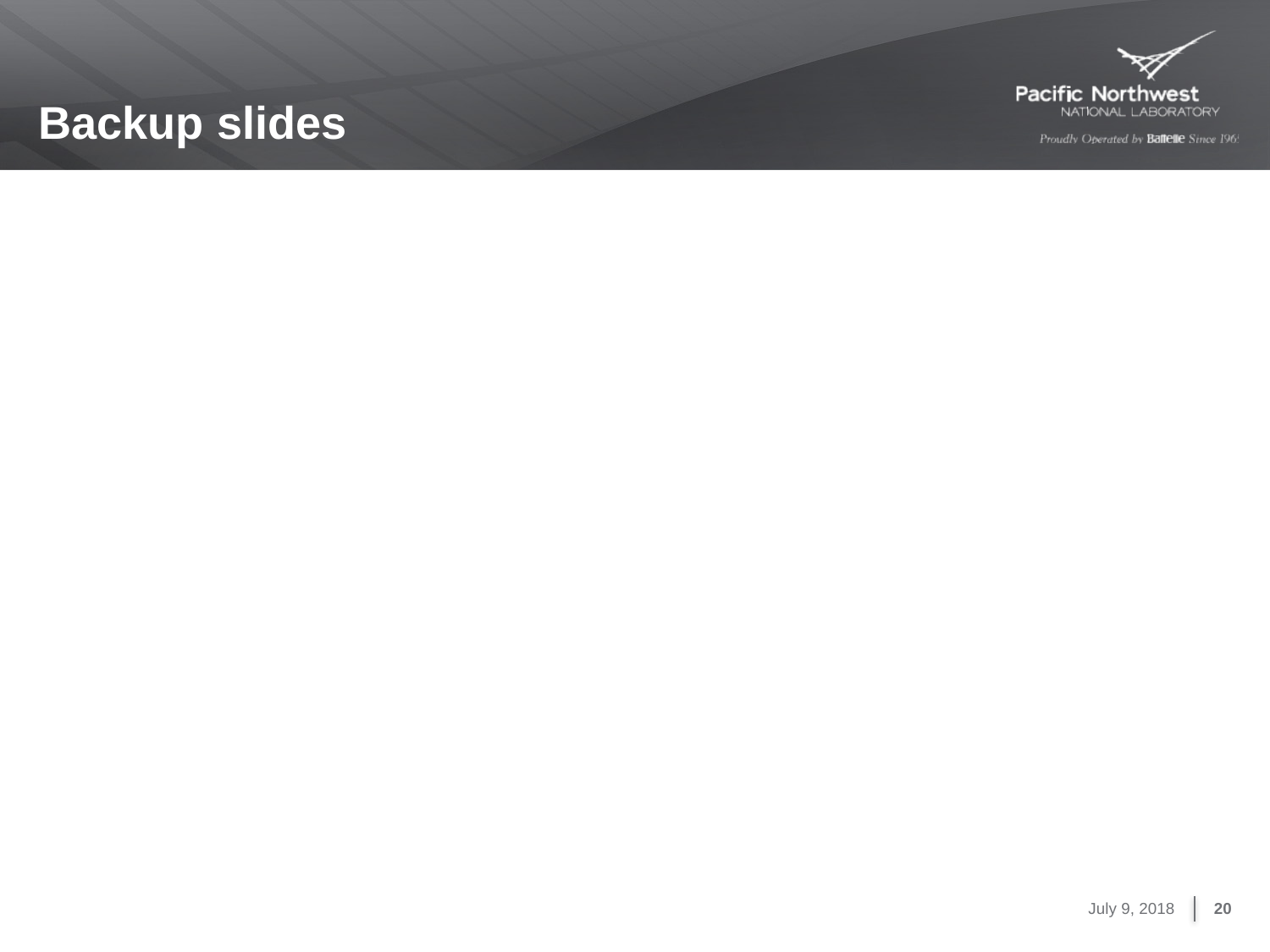

# Backup slides

July 9, 2018
20